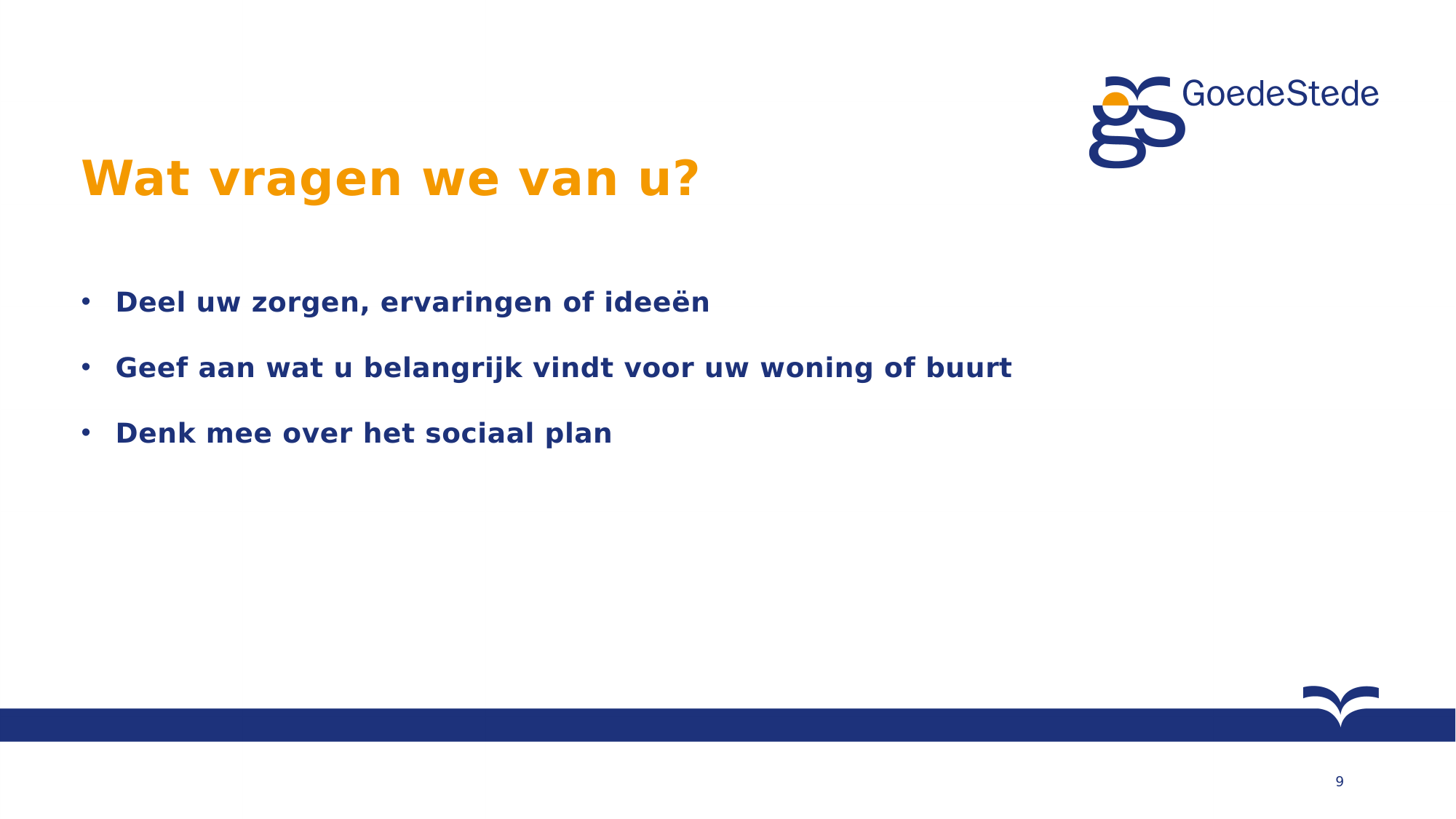

Wat vragen we van u?
Deel uw zorgen, ervaringen of ideeën

Geef aan wat u belangrijk vindt voor uw woning of buurt

Denk mee over het sociaal plan

9